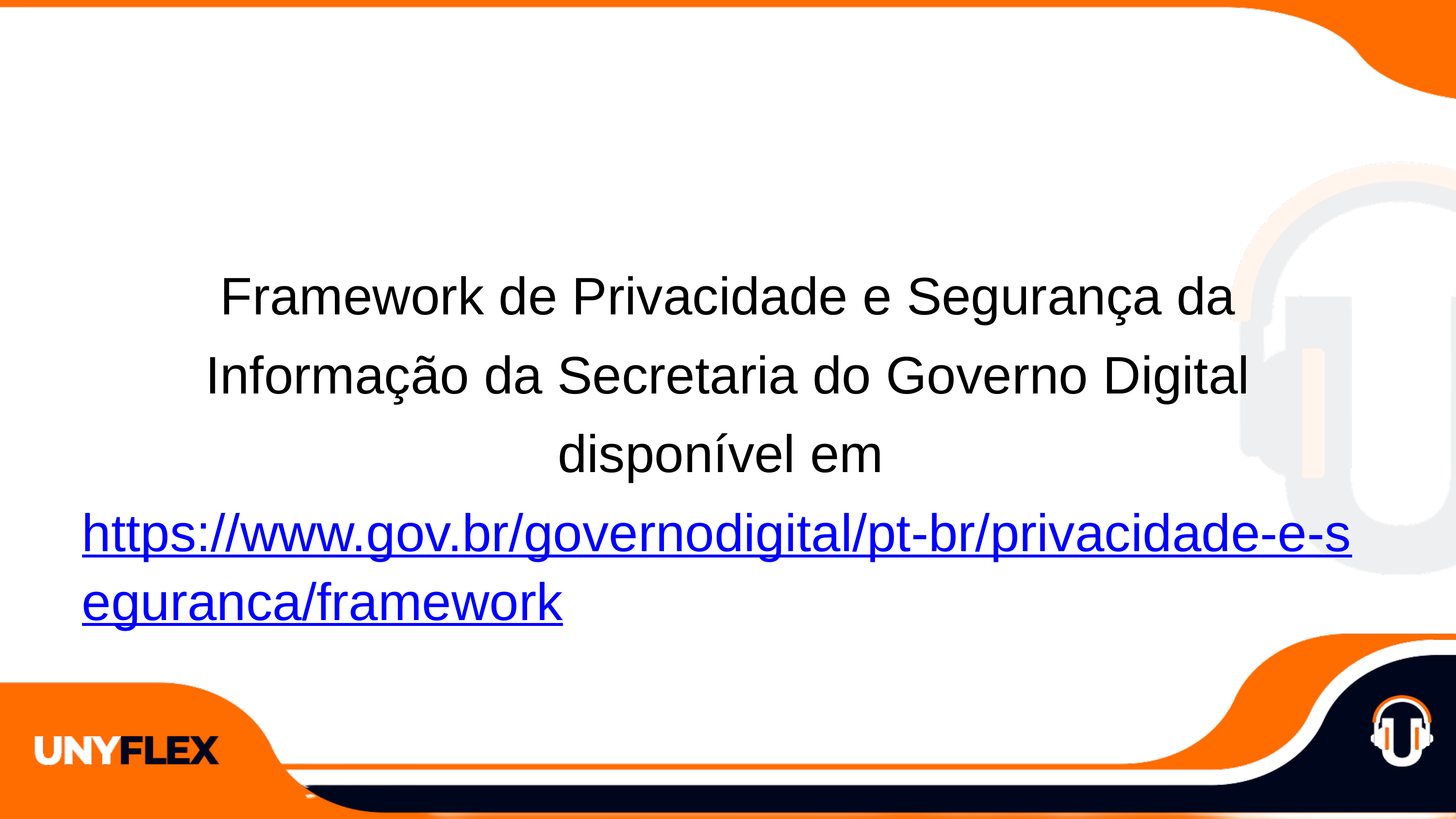

Framework de Privacidade e Segurança da Informação da Secretaria do Governo Digital disponível em https://www.gov.br/governodigital/pt-br/privacidade-e-seguranca/framework